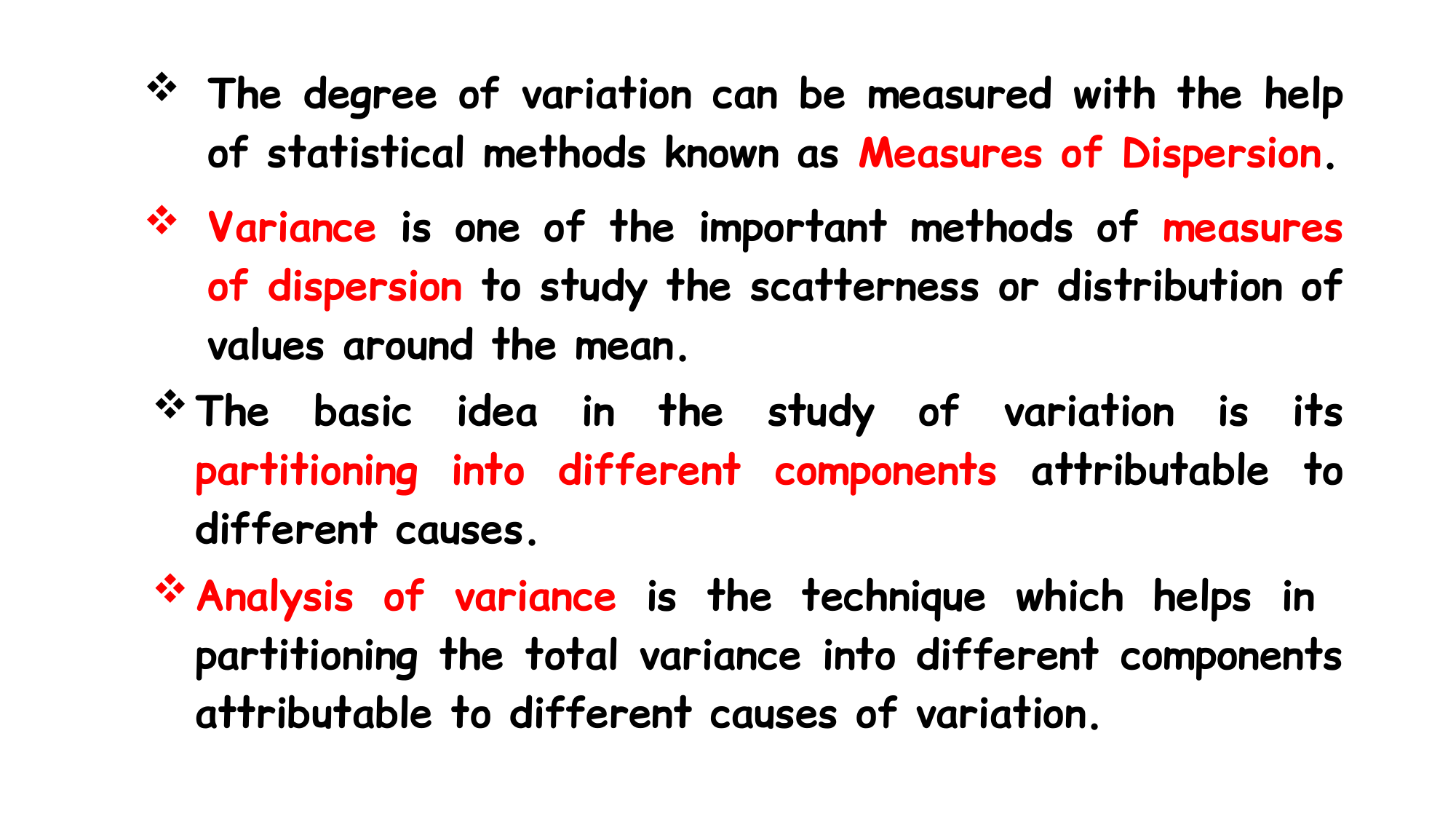

The degree of variation can be measured with the help of statistical methods known as Measures of Dispersion.
Variance is one of the important methods of measures of dispersion to study the scatterness or distribution of values around the mean.
The basic idea in the study of variation is its partitioning into different components attributable to different causes.
Analysis of variance is the technique which helps in  partitioning the total variance into different components attributable to different causes of variation.